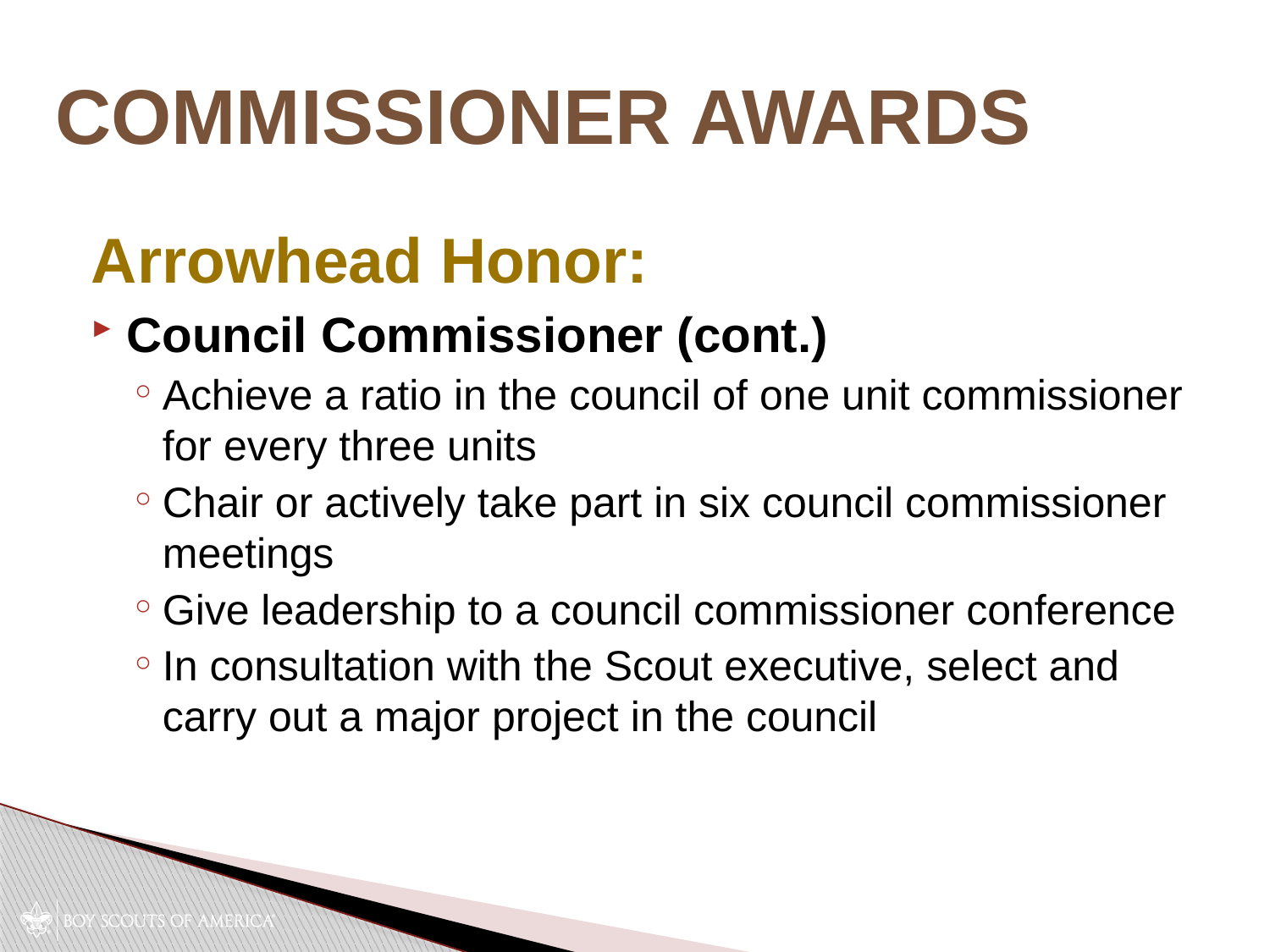

# Commissioner Awards
Arrowhead Honor:
Council Commissioner (cont.)
Achieve a ratio in the council of one unit commissioner for every three units
Chair or actively take part in six council commissioner meetings
Give leadership to a council commissioner conference
In consultation with the Scout executive, select and carry out a major project in the council